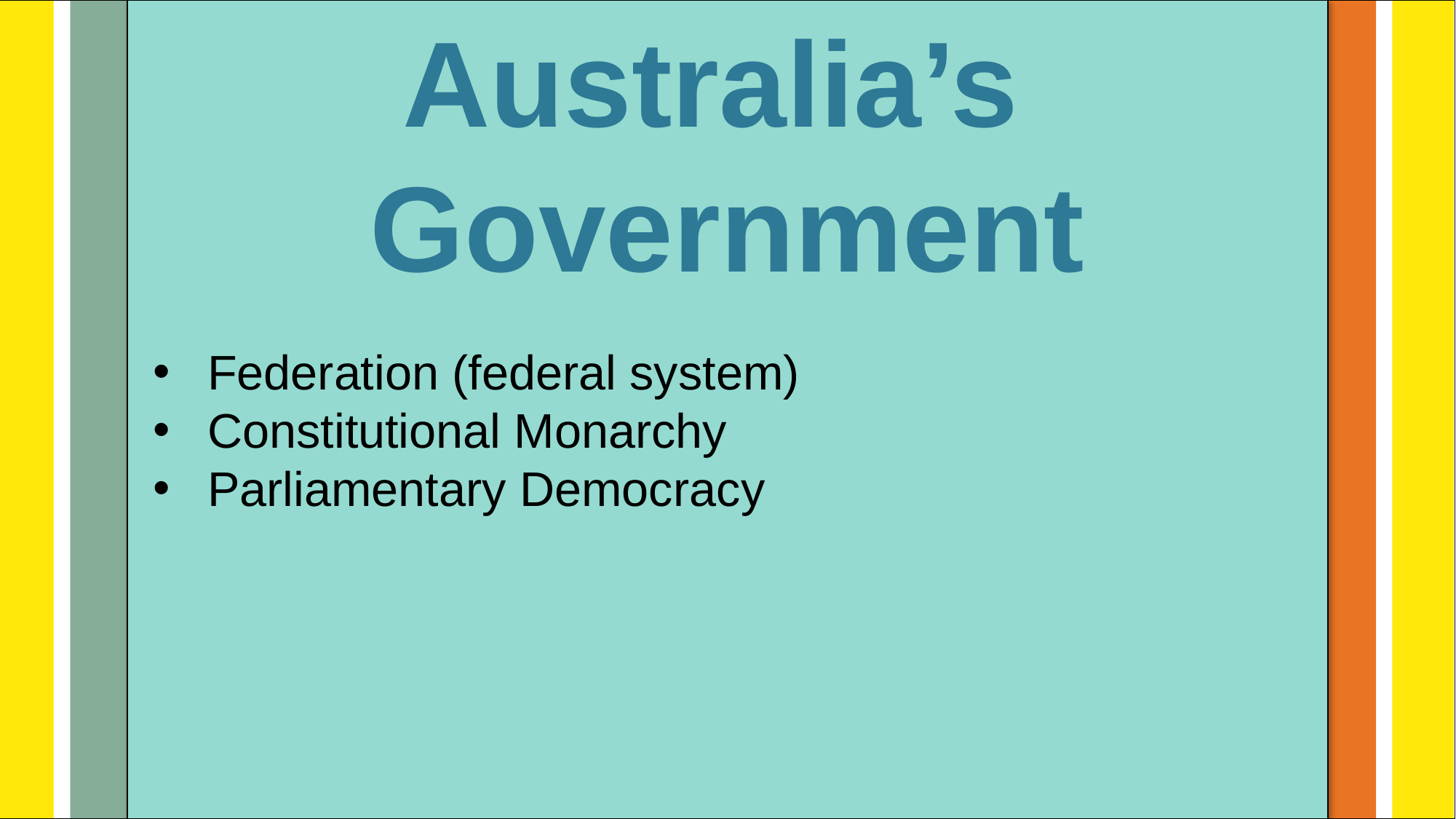

Australia’s
Government

#
Federation (federal system)
Constitutional Monarchy
Parliamentary Democracy